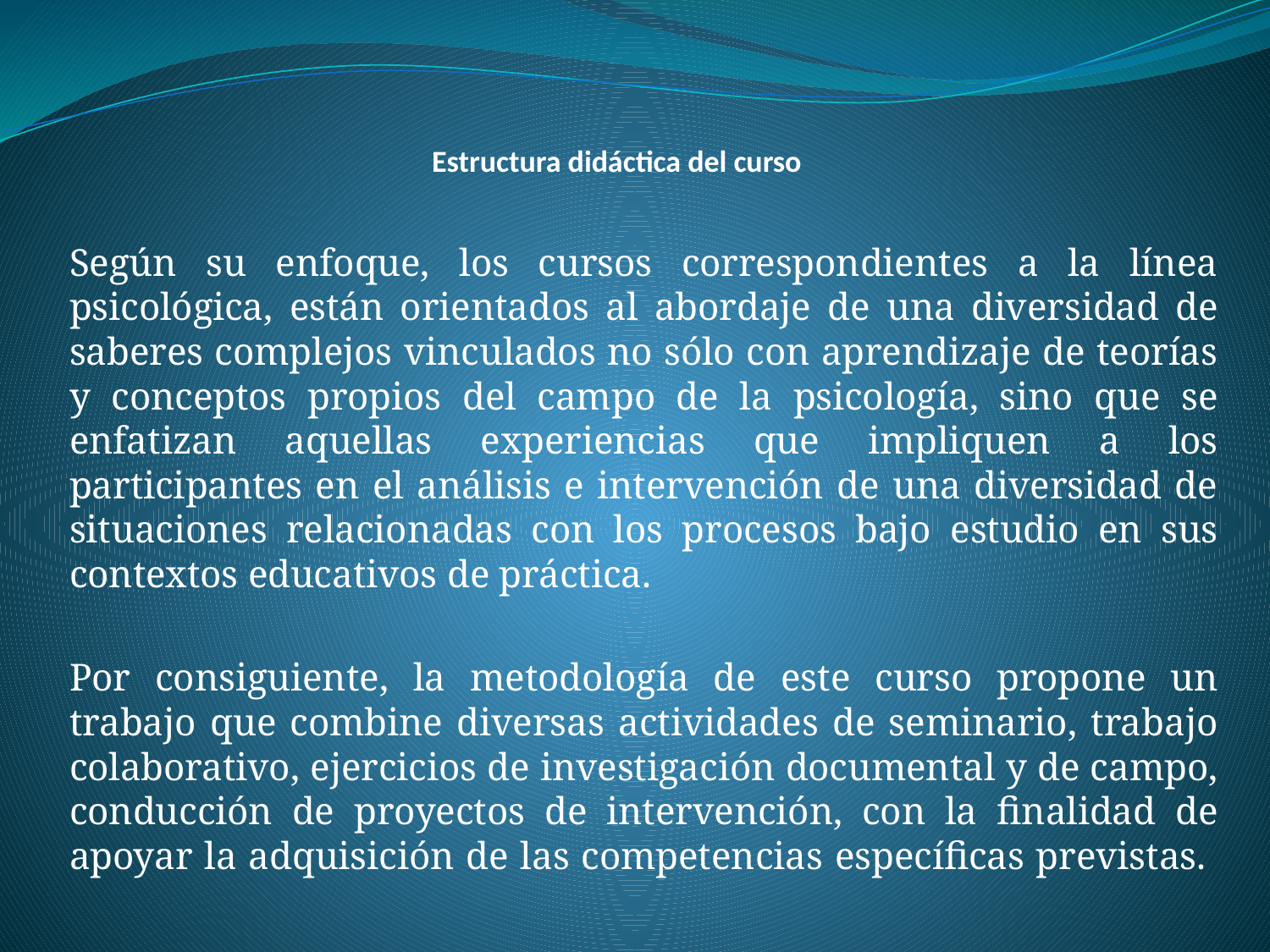

# Estructura didáctica del curso
Según su enfoque, los cursos correspondientes a la línea psicológica, están orientados al abordaje de una diversidad de saberes complejos vinculados no sólo con aprendizaje de teorías y conceptos propios del campo de la psicología, sino que se enfatizan aquellas experiencias que impliquen a los participantes en el análisis e intervención de una diversidad de situaciones relacionadas con los procesos bajo estudio en sus contextos educativos de práctica.

Por consiguiente, la metodología de este curso propone un trabajo que combine diversas actividades de seminario, trabajo colaborativo, ejercicios de investigación documental y de campo, conducción de proyectos de intervención, con la finalidad de apoyar la adquisición de las competencias específicas previstas.